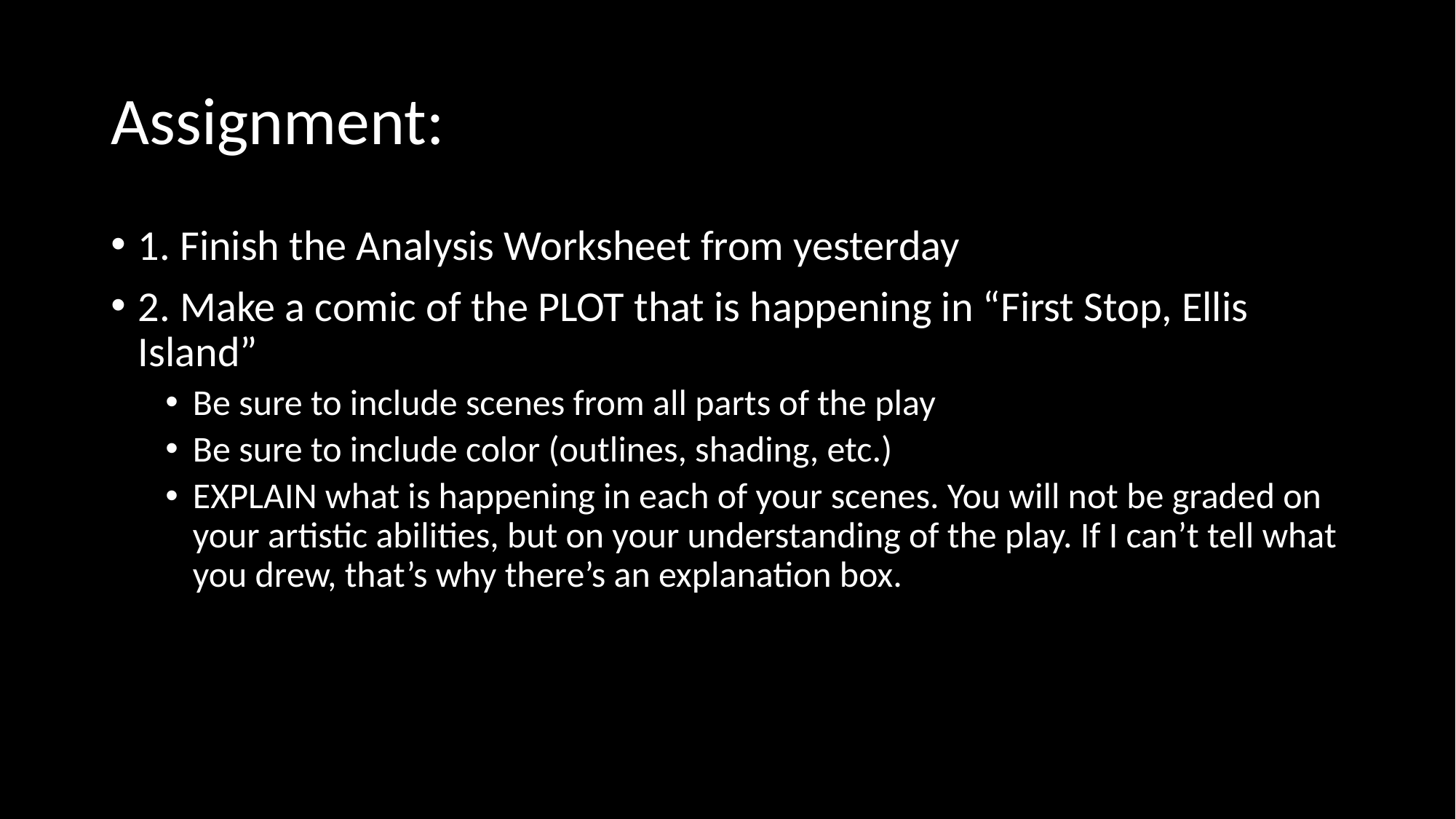

# Assignment:
1. Finish the Analysis Worksheet from yesterday
2. Make a comic of the PLOT that is happening in “First Stop, Ellis Island”
Be sure to include scenes from all parts of the play
Be sure to include color (outlines, shading, etc.)
EXPLAIN what is happening in each of your scenes. You will not be graded on your artistic abilities, but on your understanding of the play. If I can’t tell what you drew, that’s why there’s an explanation box.